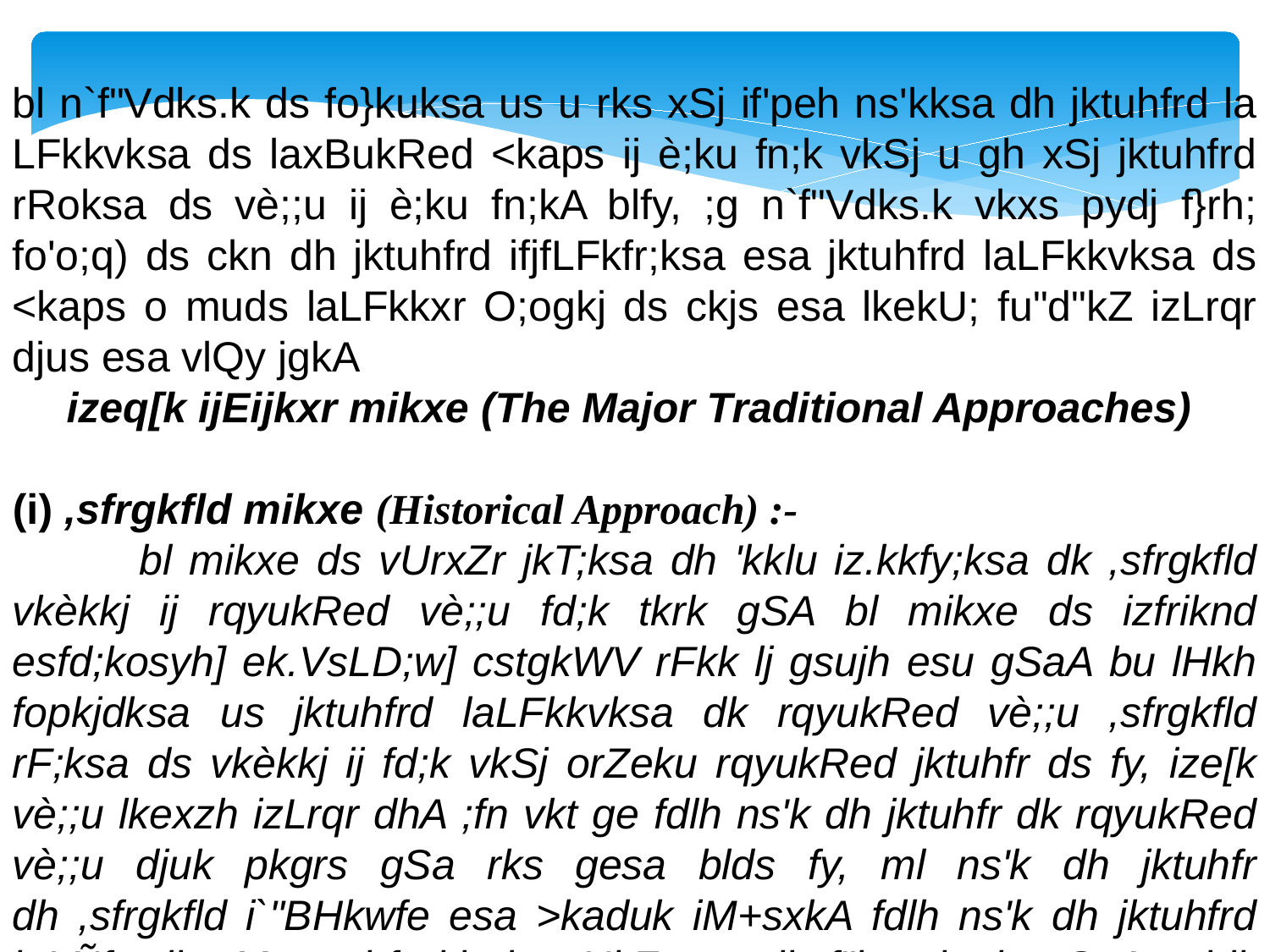

bl n`f"Vdks.k ds fo}kuksa us u rks xSj if'peh ns'kksa dh jktuhfrd la LFkkvksa ds laxBukRed <kaps ij è;ku fn;k vkSj u gh xSj jktuhfrd rRoksa ds vè;;u ij è;ku fn;kA blfy, ;g n`f"Vdks.k vkxs pydj f}rh; fo'o;q) ds ckn dh jktuhfrd ifjfLFkfr;ksa esa jktuhfrd laLFkkvksa ds <kaps o muds laLFkkxr O;ogkj ds ckjs esa lkekU; fu"d"kZ izLrqr djus esa vlQy jgkA
izeq[k ijEijkxr mikxe (The Major Traditional Approaches)

(i) ,sfrgkfld mikxe (Historical Approach) :-
	bl mikxe ds vUrxZr jkT;ksa dh 'kklu iz.kkfy;ksa dk ,sfrgkfld vkèkkj ij rqyukRed vè;;u fd;k tkrk gSA bl mikxe ds izfriknd esfd;kosyh] ek.VsLD;w] cstgkWV rFkk lj gsujh esu gSaA bu lHkh fopkjdksa us jktuhfrd laLFkkvksa dk rqyukRed vè;;u ,sfrgkfld rF;ksa ds vkèkkj ij fd;k vkSj orZeku rqyukRed jktuhfr ds fy, ize[k vè;;u lkexzh izLrqr dhA ;fn vkt ge fdlh ns'k dh jktuhfr dk rqyukRed vè;;u djuk pkgrs gSa rks gesa blds fy, ml ns'k dh jktuhfr dh ,sfrgkfld i`"BHkwfe esa >kaduk iM+sxkA fdlh ns'k dh jktuhfrd laLÑfr dh tM+sa bfrgkl ds xHkZ esa iksf"kr gksrh gSaA mldk orZeku Lo:i mlds vrhr dk lqUnj bfrgkl fy, gq, gksrk gSA bl izdkj ,sfrgkfld mikxe rqyukRed vè;;u ds fy, mi;ksxh ,sfrgkfld rF; miyèk djkrk gSA